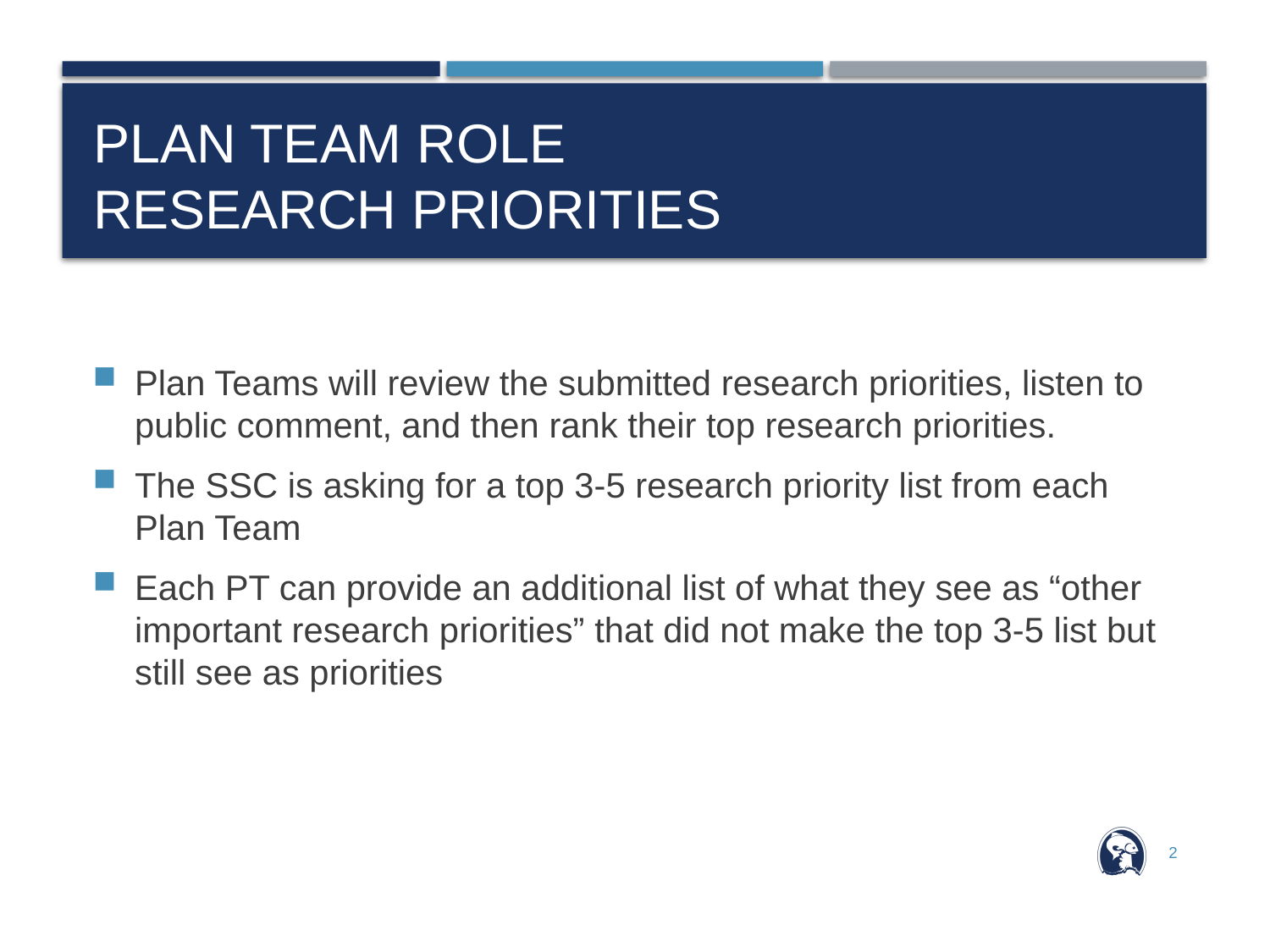

# Plan Team Role Research Priorities
Plan Teams will review the submitted research priorities, listen to public comment, and then rank their top research priorities.
The SSC is asking for a top 3-5 research priority list from each Plan Team
Each PT can provide an additional list of what they see as “other important research priorities” that did not make the top 3-5 list but still see as priorities

2